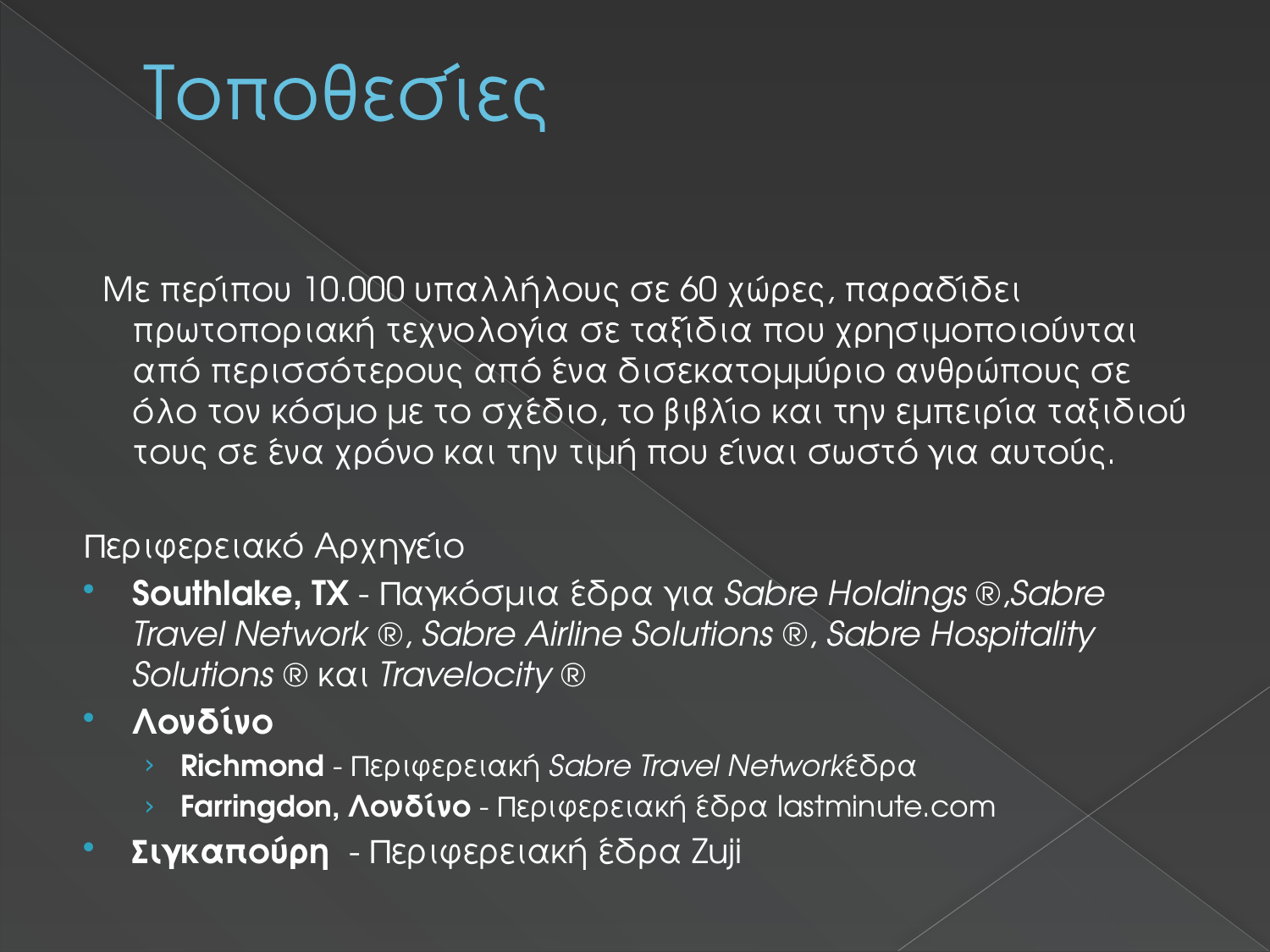

# Τοποθεσίες
  Με περίπου 10.000 υπαλλήλους σε 60 χώρες, παραδίδει πρωτοποριακή τεχνολογία σε ταξίδια που χρησιμοποιούνται από περισσότερους από ένα δισεκατομμύριο ανθρώπους σε όλο τον κόσμο με το σχέδιο, το βιβλίο και την εμπειρία ταξιδιού τους σε ένα χρόνο και την τιμή που είναι σωστό για αυτούς.

Περιφερειακό Αρχηγείο
Southlake, TX - Παγκόσμια έδρα για Sabre Holdings ®,Sabre Travel Network ®, Sabre Airline Solutions ®, Sabre Hospitality Solutions ® και Travelocity ®
Λονδίνο
Richmond - Περιφερειακή Sabre Travel Networkέδρα
Farringdon, Λονδίνο - Περιφερειακή έδρα lastminute.com
Σιγκαπούρη  - Περιφερειακή έδρα Zuji